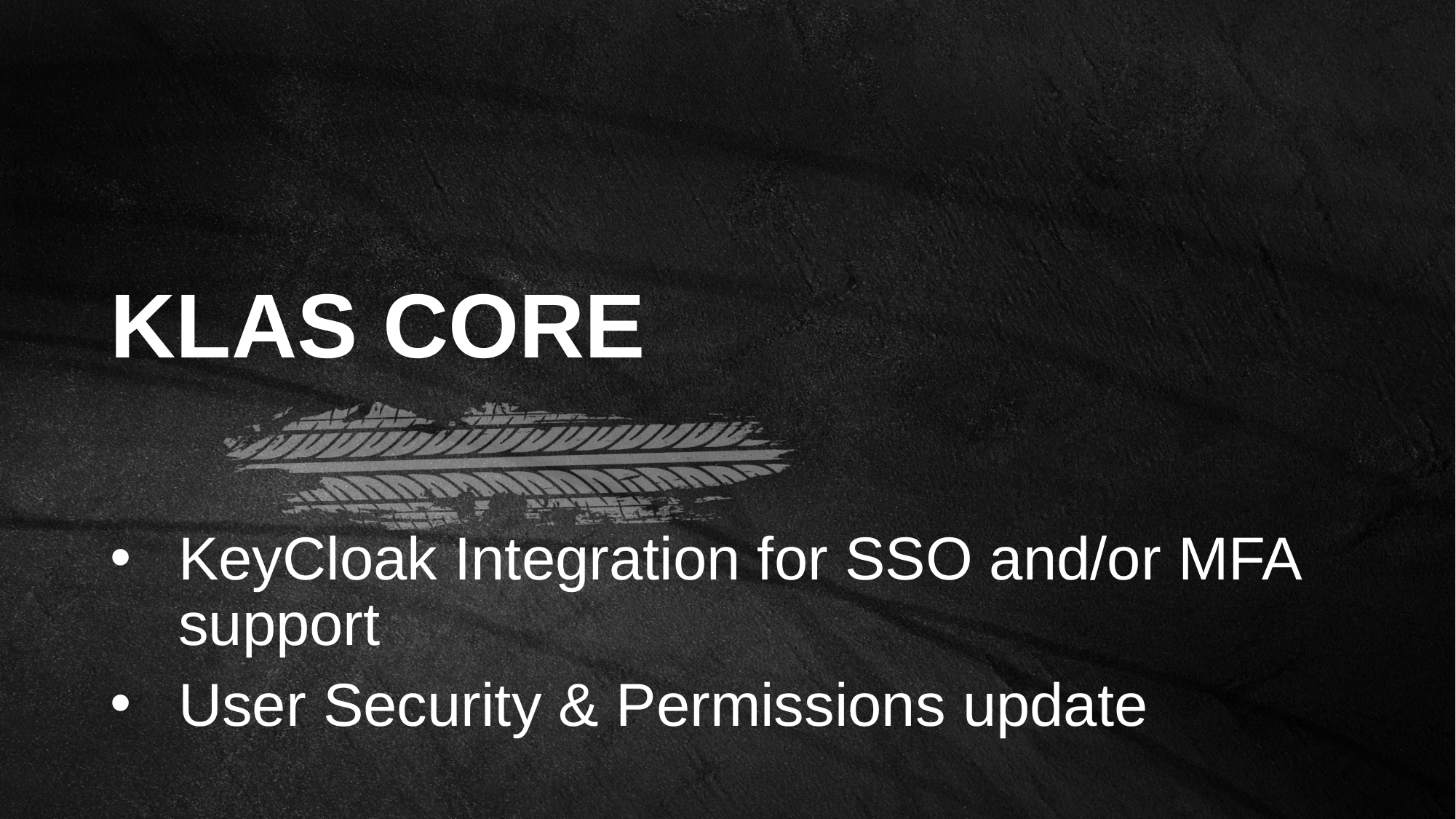

# KLAS Core
KeyCloak Integration for SSO and/or MFA support
User Security & Permissions update